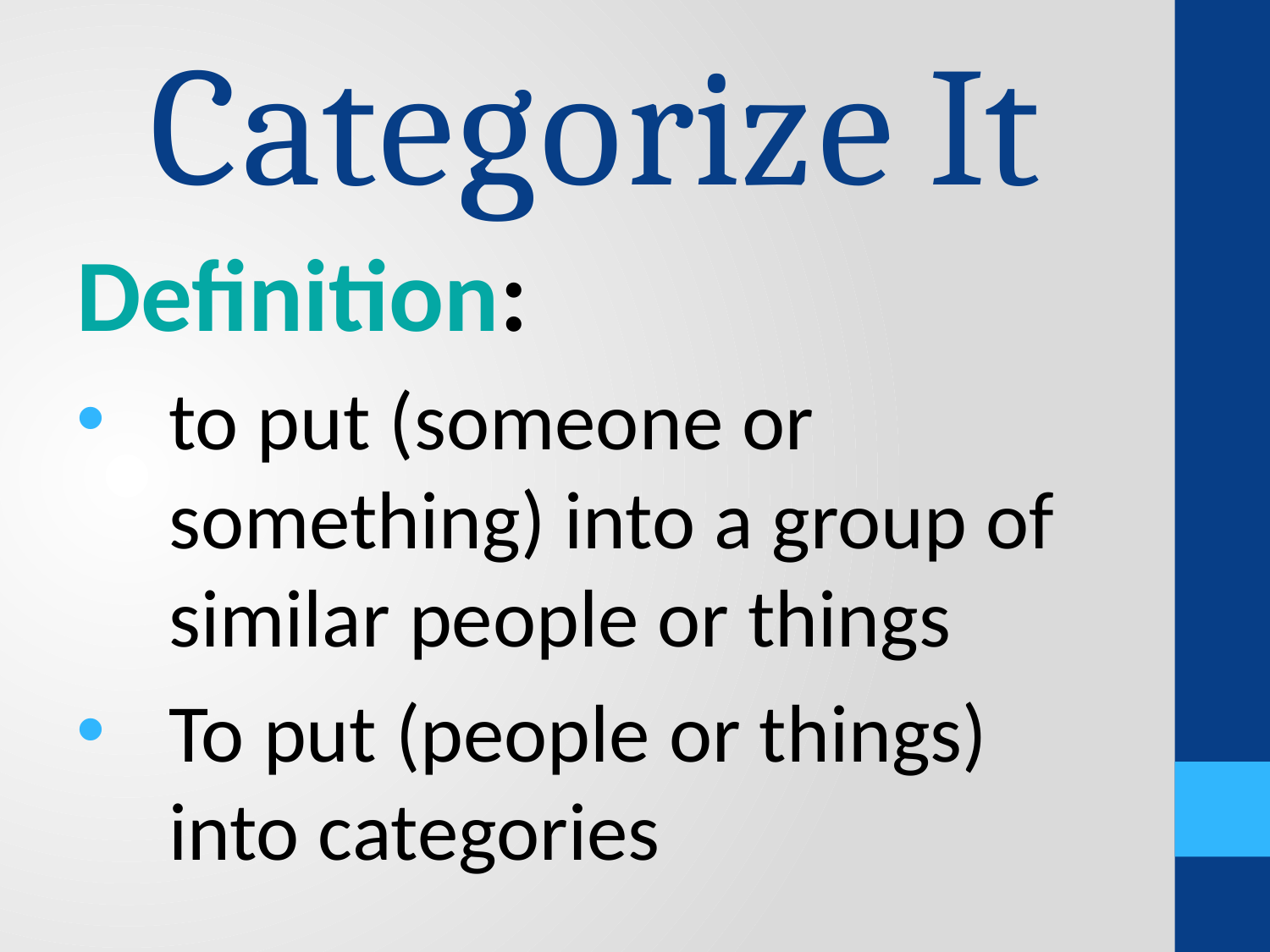

# Categorize It
Definition:
to put (someone or something) into a group of similar people or things
To put (people or things) into categories